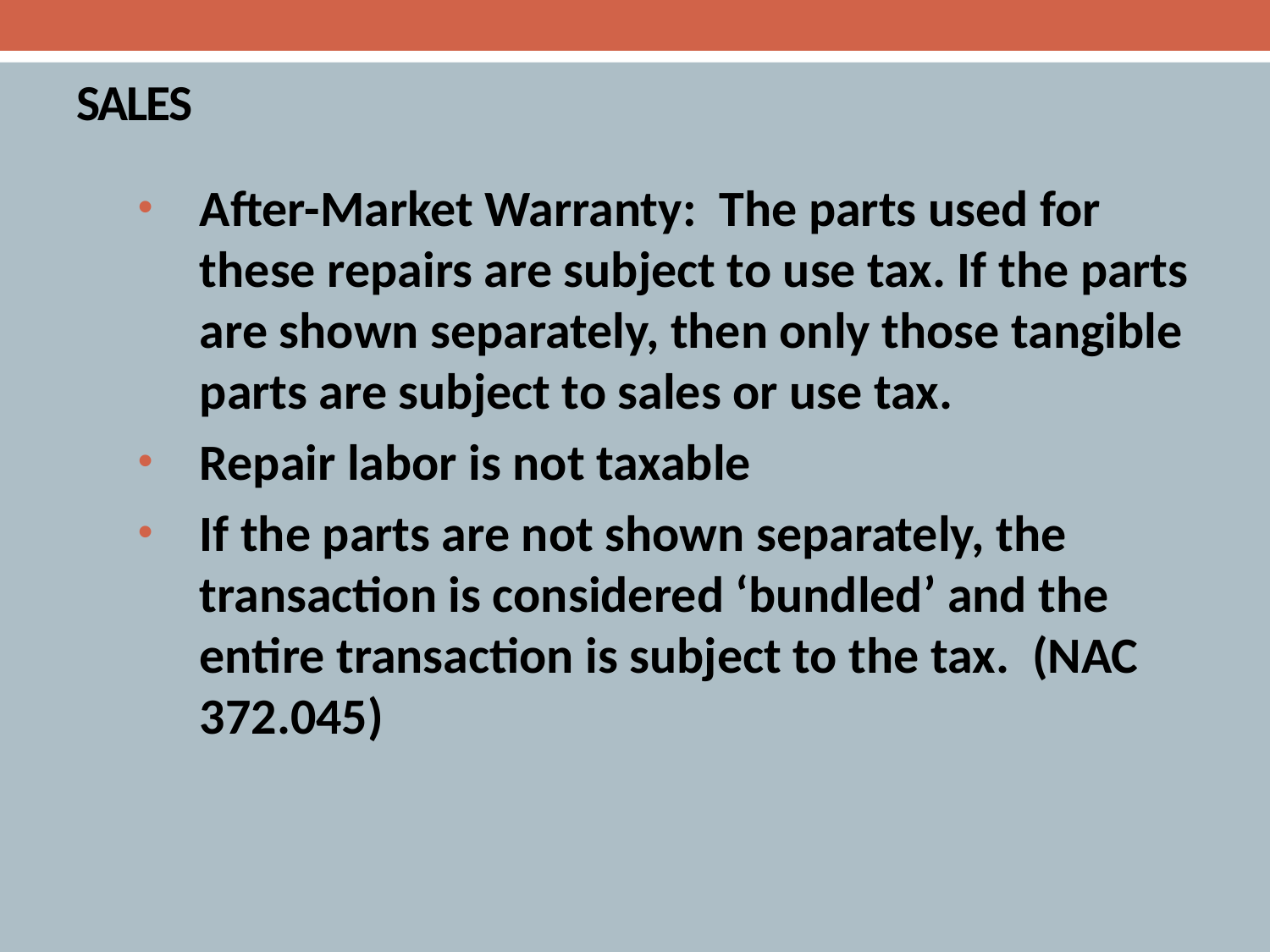

# SALES
After-Market Warranty:  The parts used for these repairs are subject to use tax. If the parts are shown separately, then only those tangible parts are subject to sales or use tax.
Repair labor is not taxable
If the parts are not shown separately, the transaction is considered ‘bundled’ and the entire transaction is subject to the tax.  (NAC 372.045)